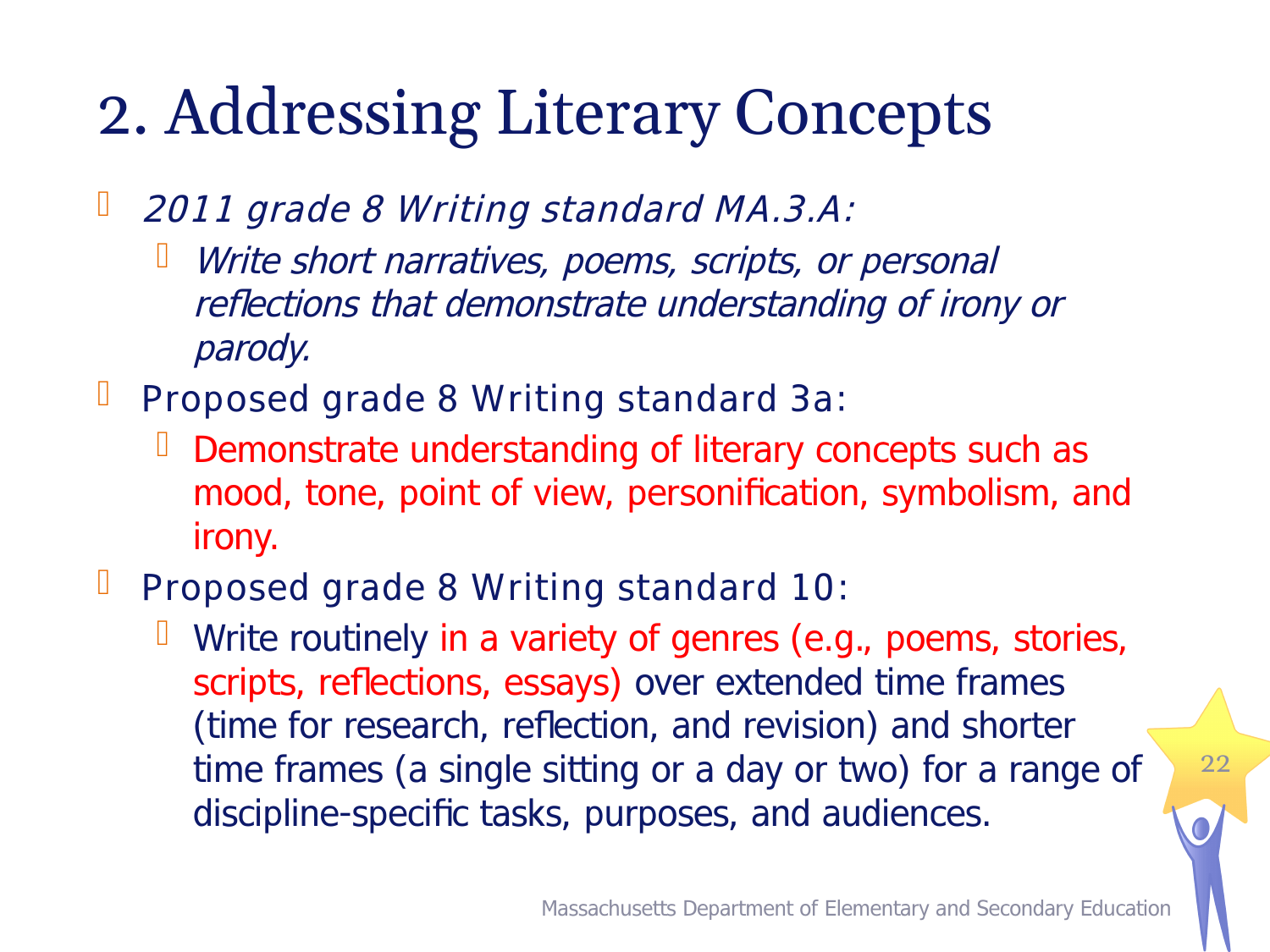

# 2. Addressing Literary Concepts
2011 grade 8 Writing standard MA.3.A:
Write short narratives, poems, scripts, or personal reflections that demonstrate understanding of irony or parody.
Proposed grade 8 Writing standard 3a:
Demonstrate understanding of literary concepts such as mood, tone, point of view, personification, symbolism, and irony.
Proposed grade 8 Writing standard 10:
Write routinely in a variety of genres (e.g., poems, stories, scripts, reflections, essays) over extended time frames (time for research, reflection, and revision) and shorter time frames (a single sitting or a day or two) for a range of discipline-specific tasks, purposes, and audiences.
22
Massachusetts Department of Elementary and Secondary Education